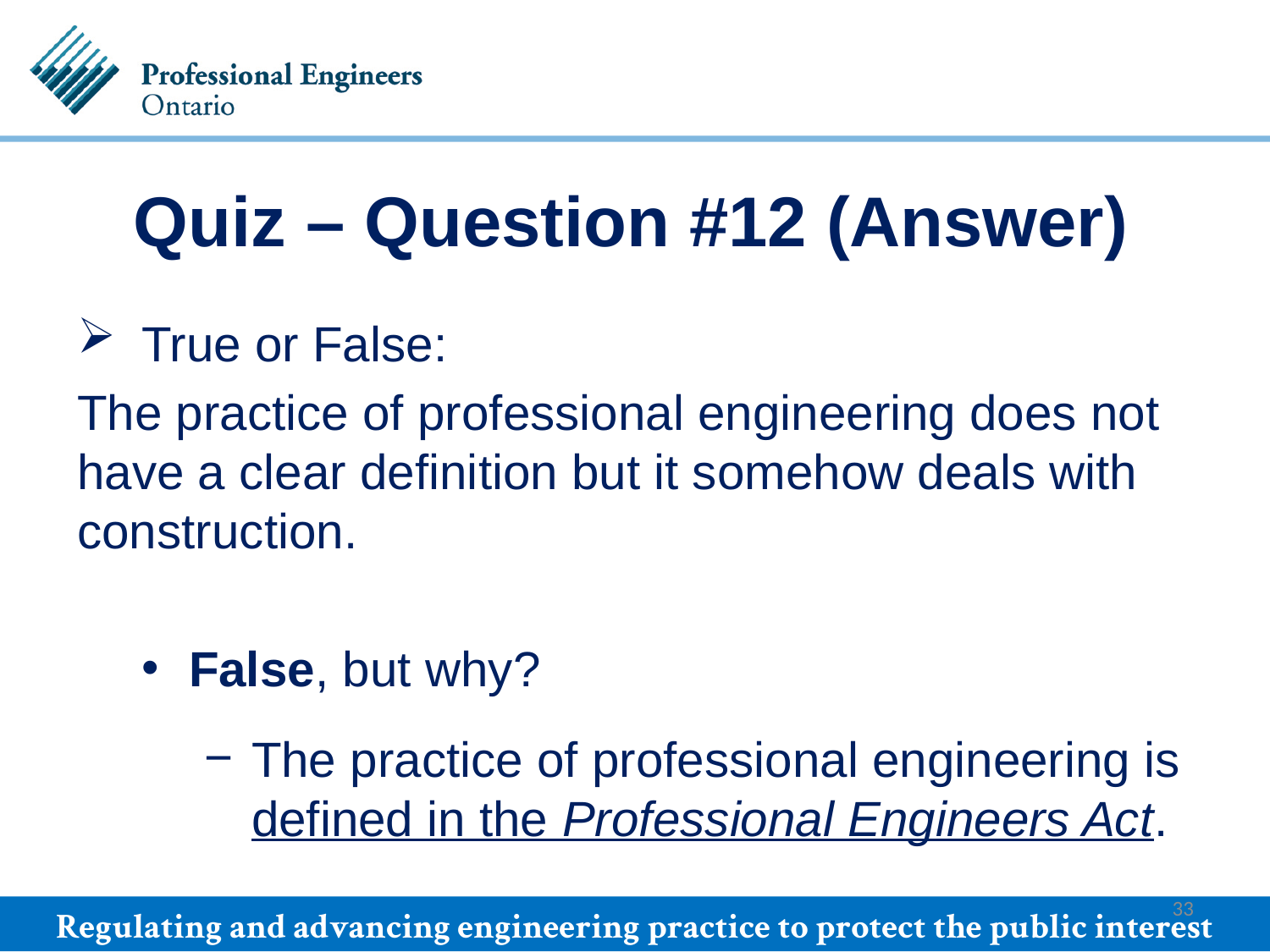

# Quiz – Question #12 (Answer)
True or False:
The practice of professional engineering does not have a clear definition but it somehow deals with construction.

False, but why?
The practice of professional engineering is defined in the Professional Engineers Act.

33